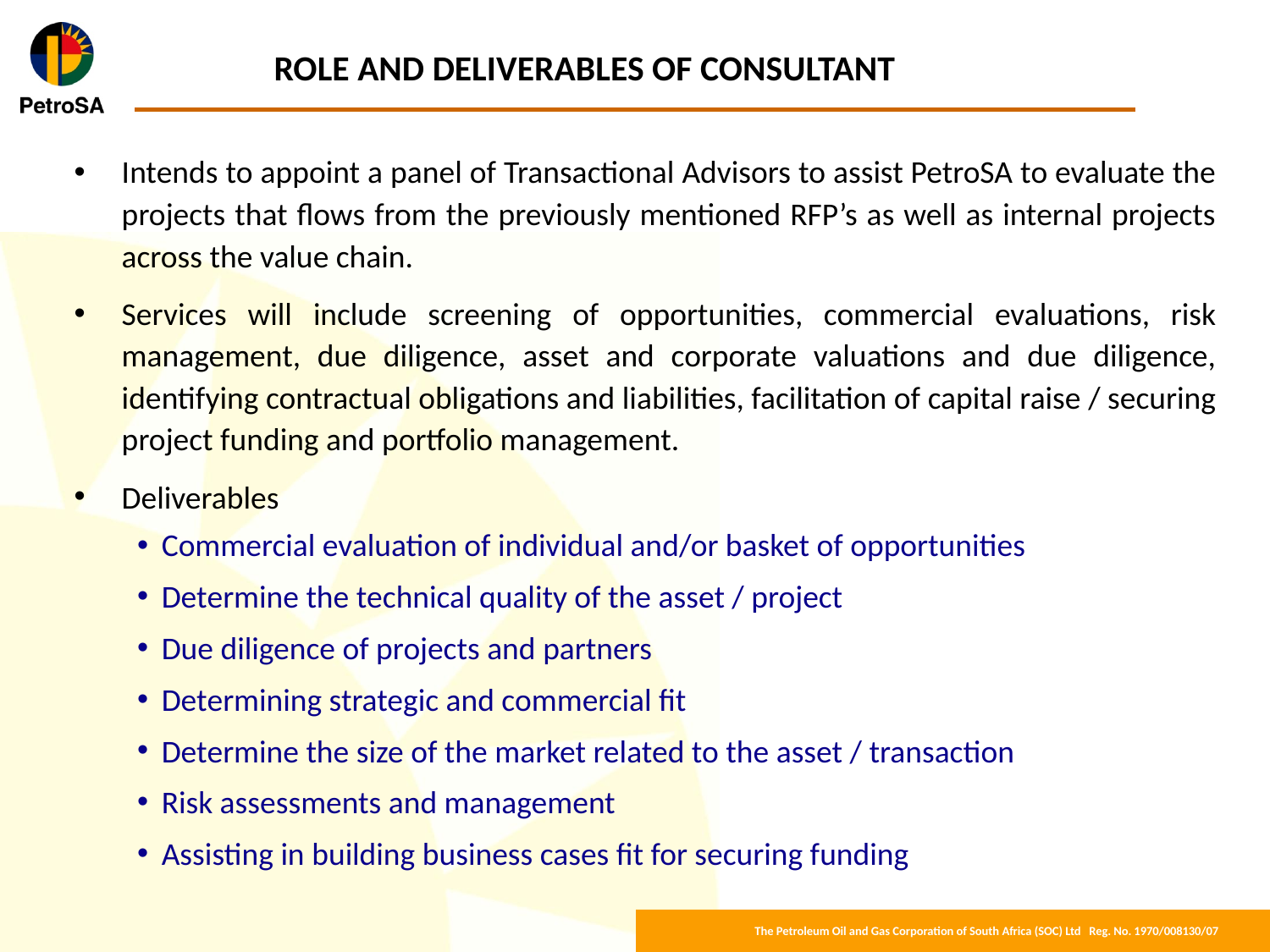

# ROLE AND DELIVERABLES OF CONSULTANT
Intends to appoint a panel of Transactional Advisors to assist PetroSA to evaluate the projects that flows from the previously mentioned RFP’s as well as internal projects across the value chain.
Services will include screening of opportunities, commercial evaluations, risk management, due diligence, asset and corporate valuations and due diligence, identifying contractual obligations and liabilities, facilitation of capital raise / securing project funding and portfolio management.
Deliverables
Commercial evaluation of individual and/or basket of opportunities
Determine the technical quality of the asset / project
Due diligence of projects and partners
Determining strategic and commercial fit
Determine the size of the market related to the asset / transaction
Risk assessments and management
Assisting in building business cases fit for securing funding